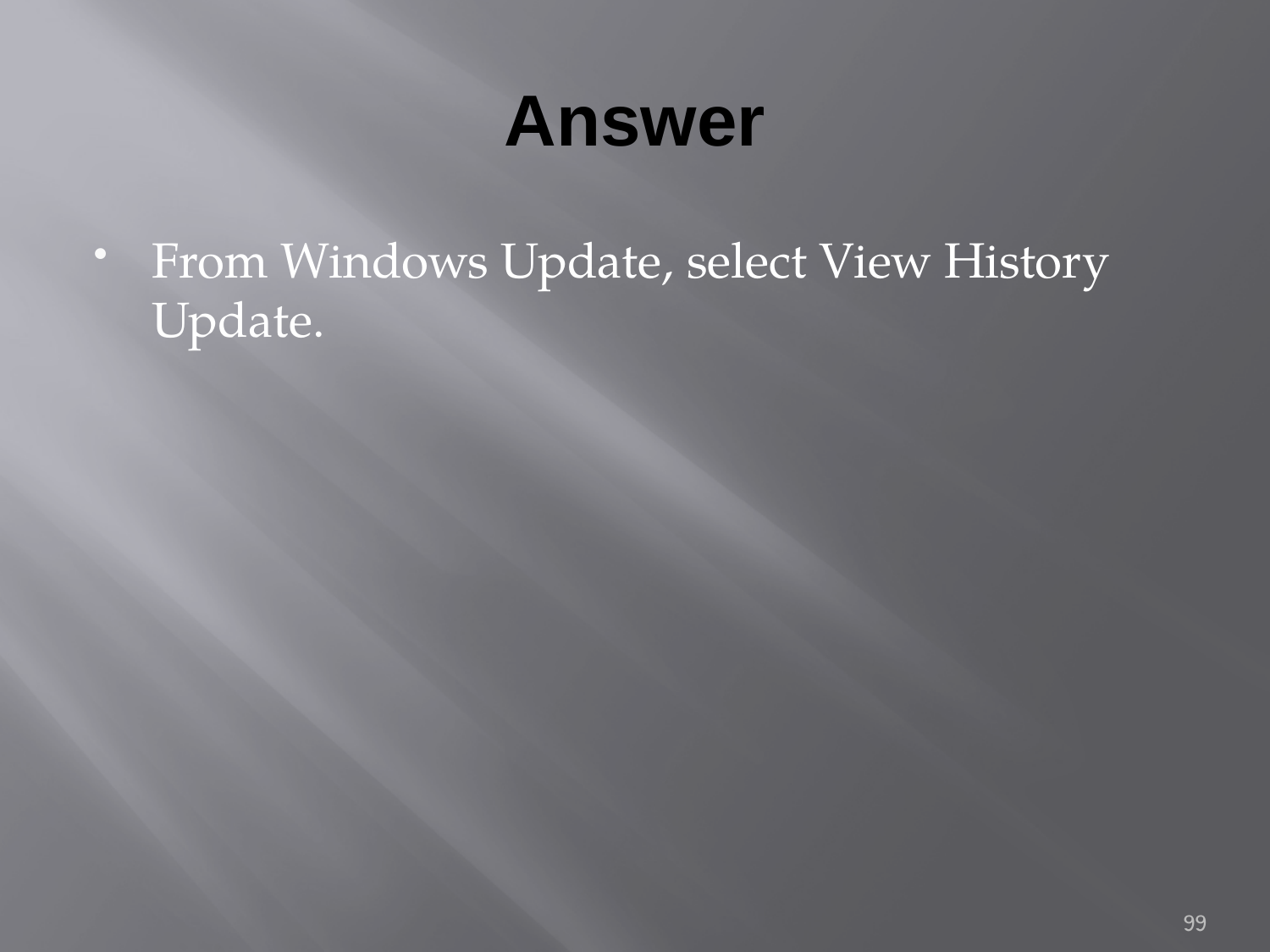

# Answer
From Windows Update, select View History Update.
99